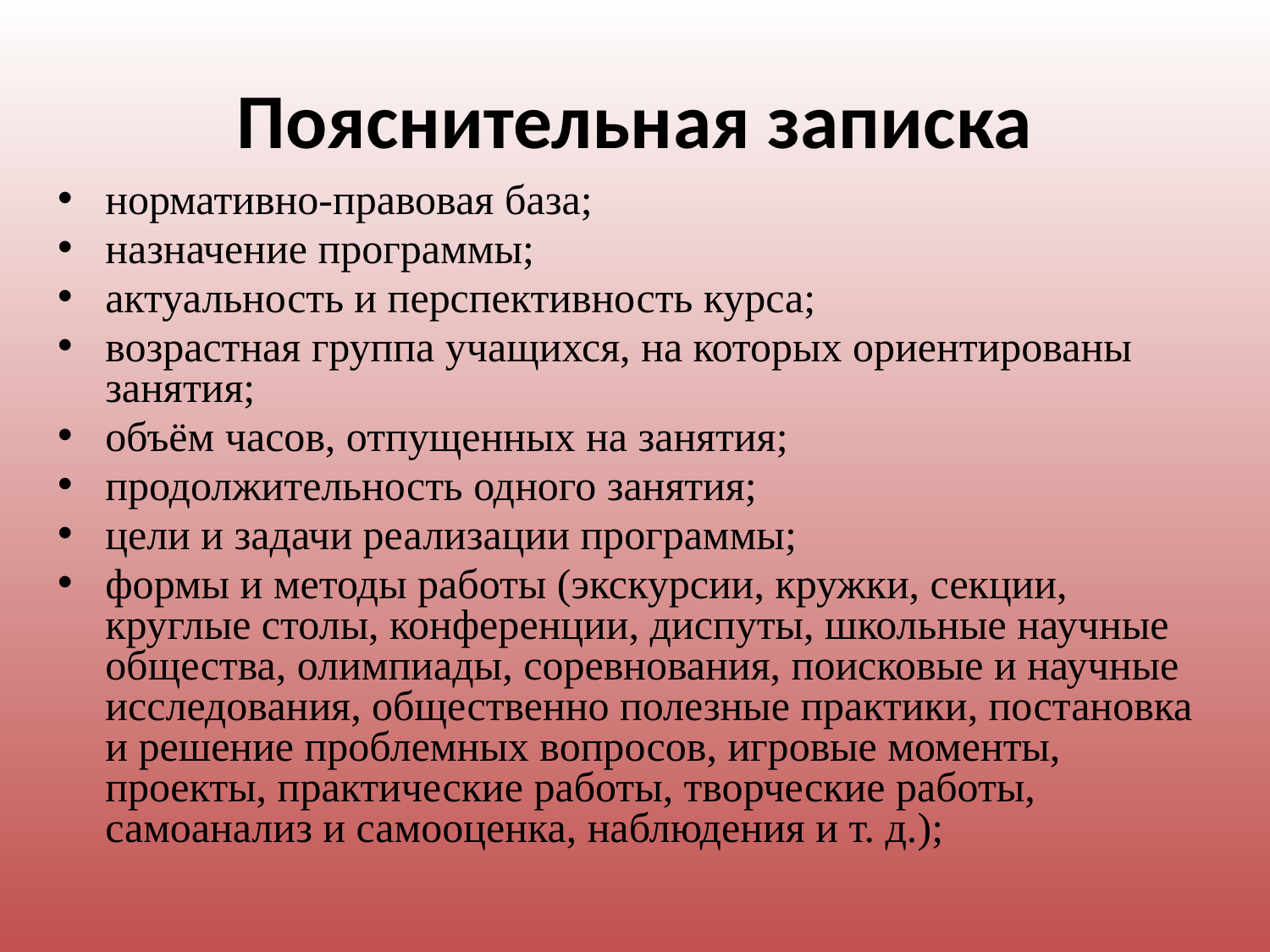

# Пояснительная записка
нормативно-правовая база;
назначение программы;
актуальность и перспективность курса;
возрастная группа учащихся, на которых ориентированы занятия;
объём часов, отпущенных на занятия;
продолжительность одного занятия;
цели и задачи реализации программы;
формы и методы работы (экскурсии, кружки, секции, круглые столы, конференции, диспуты, школьные научные общества, олимпиады, соревнования, поисковые и научные исследования, общественно полезные практики, постановка и решение проблемных вопросов, игровые моменты, проекты, практические работы, творческие работы, самоанализ и самооценка, наблюдения и т. д.);